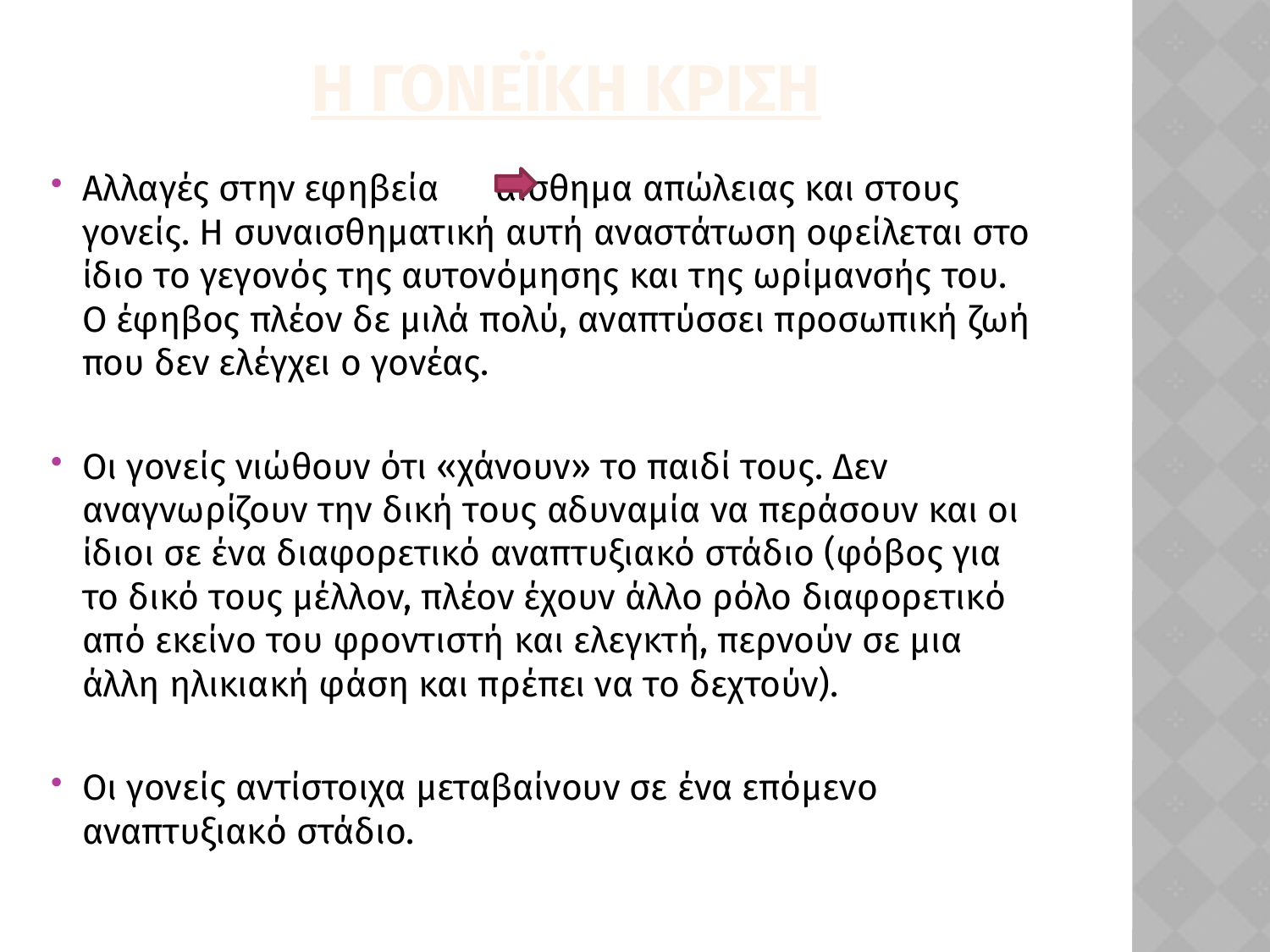

Η ΓονεϊκΗ κρΙση
Αλλαγές στην εφηβεία      αίσθημα απώλειας και στους γονείς. Η συναισθηματική αυτή αναστάτωση οφείλεται στο ίδιο το γεγονός της αυτονόμησης και της ωρίμανσής του. Ο έφηβος πλέον δε μιλά πολύ, αναπτύσσει προσωπική ζωή που δεν ελέγχει ο γονέας.

Οι γονείς νιώθουν ότι «χάνουν» το παιδί τους. Δεν αναγνωρίζουν την δική τους αδυναμία να περάσουν και οι ίδιοι σε ένα διαφορετικό αναπτυξιακό στάδιο (φόβος για το δικό τους μέλλον, πλέον έχουν άλλο ρόλο διαφορετικό από εκείνο του φροντιστή και ελεγκτή, περνούν σε μια άλλη ηλικιακή φάση και πρέπει να το δεχτούν).

Οι γονείς αντίστοιχα μεταβαίνουν σε ένα επόμενο αναπτυξιακό στάδιο.